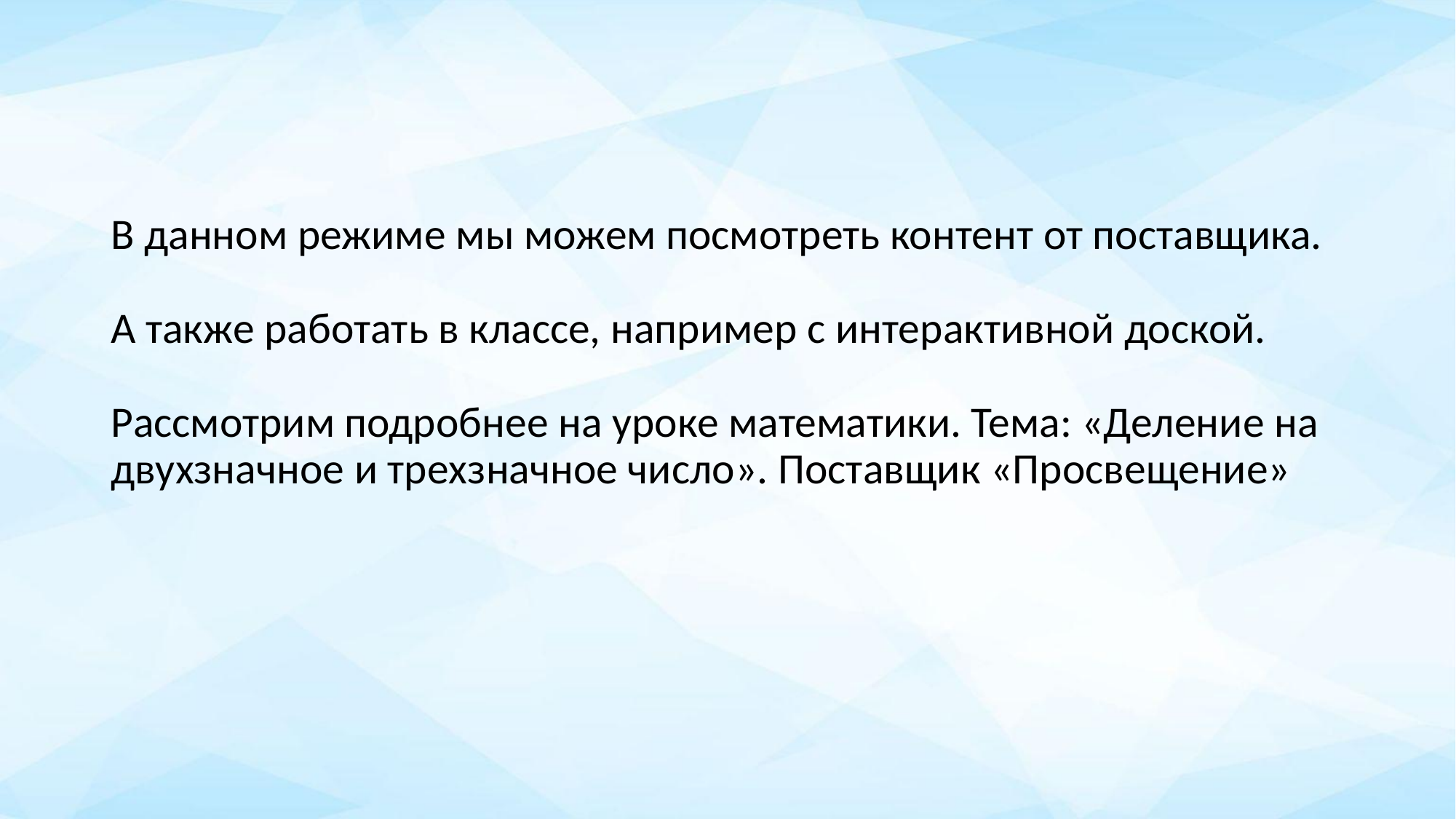

# В данном режиме мы можем посмотреть контент от поставщика. А также работать в классе, например с интерактивной доской. Рассмотрим подробнее на уроке математики. Тема: «Деление на двухзначное и трехзначное число». Поставщик «Просвещение»